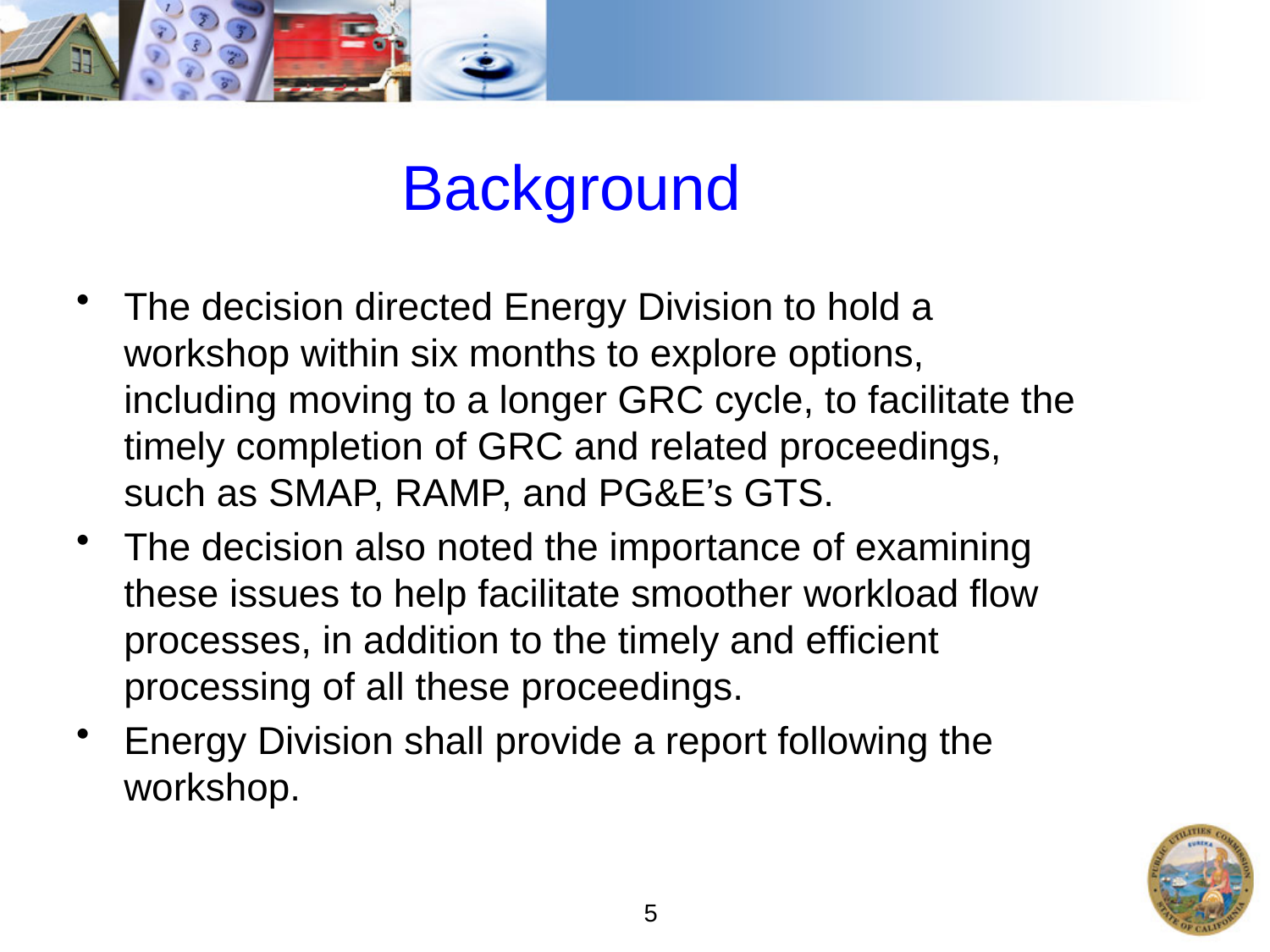

# Background
The decision directed Energy Division to hold a workshop within six months to explore options, including moving to a longer GRC cycle, to facilitate the timely completion of GRC and related proceedings, such as SMAP, RAMP, and PG&E’s GTS.
The decision also noted the importance of examining these issues to help facilitate smoother workload flow processes, in addition to the timely and efficient processing of all these proceedings.
Energy Division shall provide a report following the workshop.

5